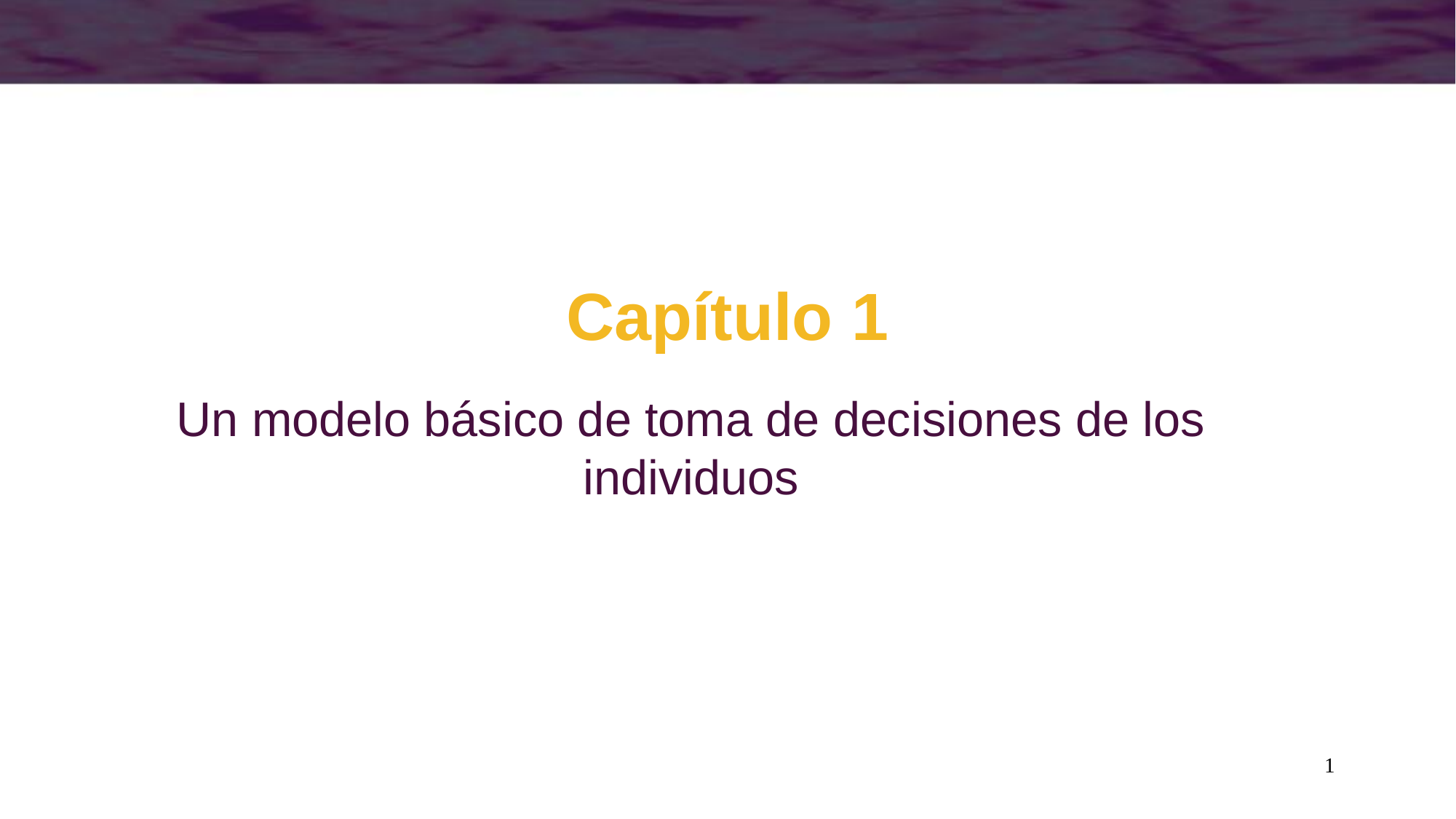

# Capítulo 1
Un modelo básico de toma de decisiones de los individuos
1